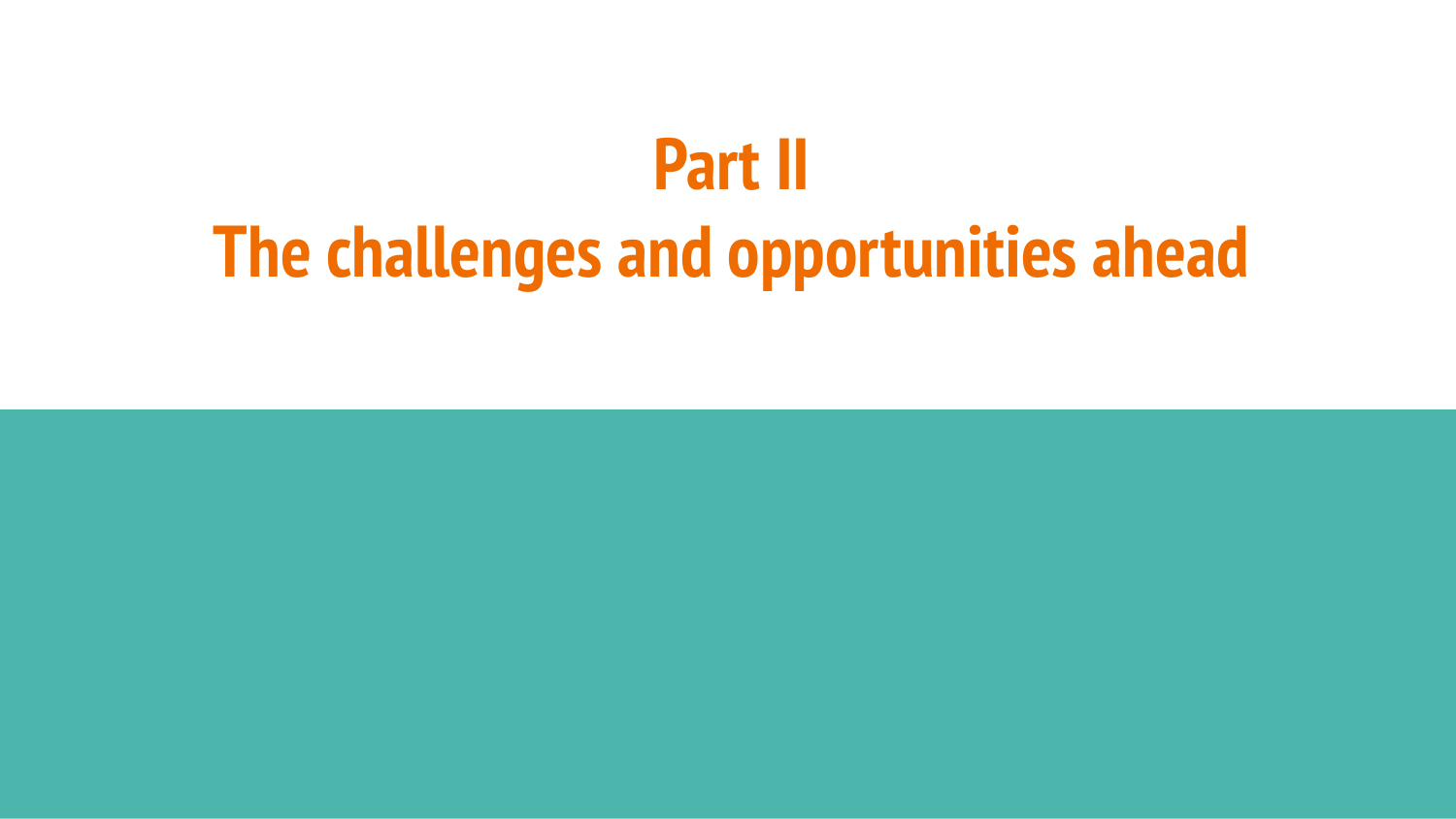

# Part II The challenges and opportunities ahead